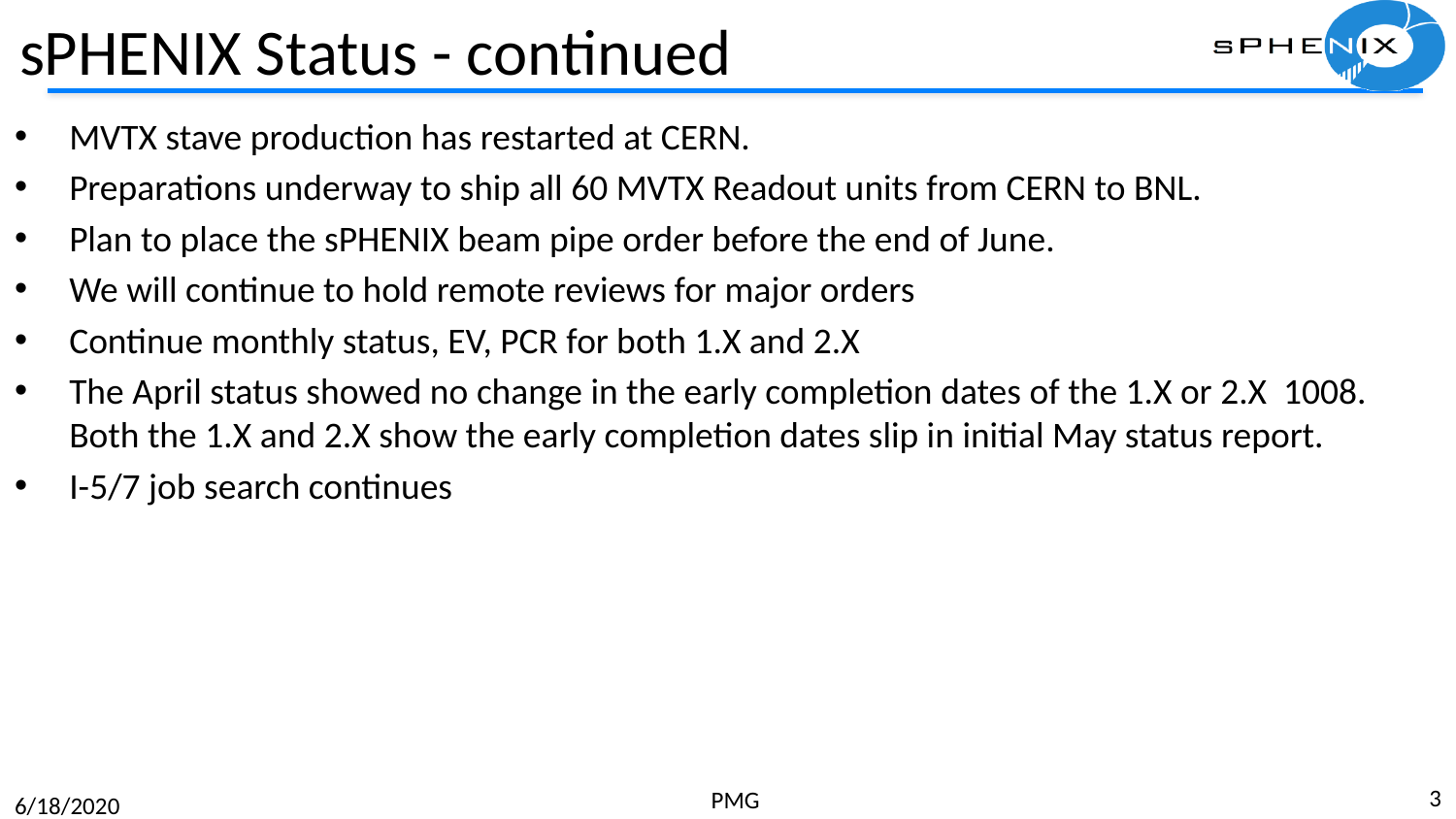

# sPHENIX Status - continued
MVTX stave production has restarted at CERN.
Preparations underway to ship all 60 MVTX Readout units from CERN to BNL.
Plan to place the sPHENIX beam pipe order before the end of June.
We will continue to hold remote reviews for major orders
Continue monthly status, EV, PCR for both 1.X and 2.X
The April status showed no change in the early completion dates of the 1.X or 2.X  1008. Both the 1.X and 2.X show the early completion dates slip in initial May status report.
I-5/7 job search continues

3
PMG
6/18/2020